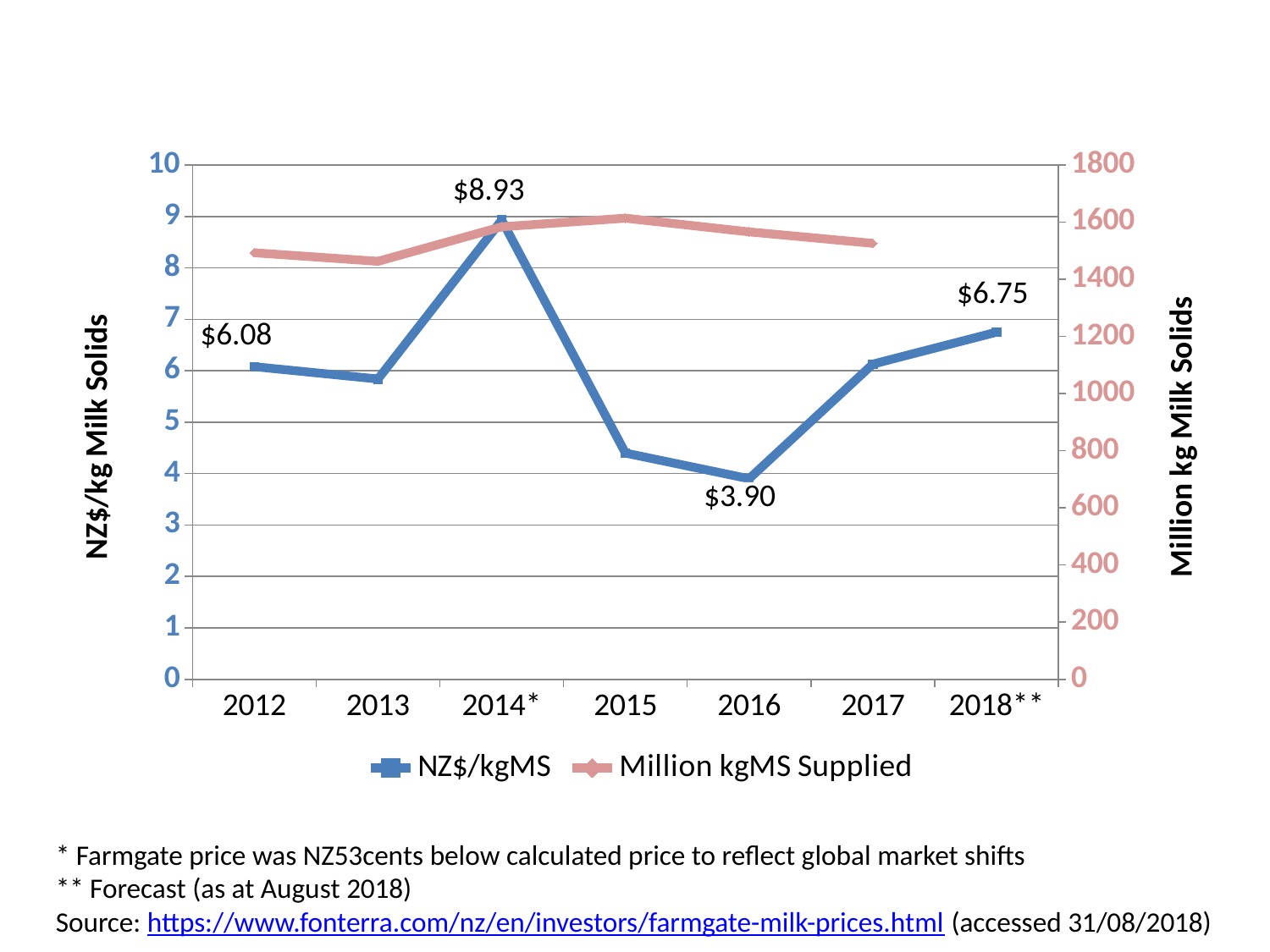

### Chart

| Category | NZ$/kgMS | Million kgMS Supplied |
|---|---|---|
| 2012 | 6.08 | 1493.0 |
| 2013 | 5.84 | 1463.0 |
| 2014* | 8.93 | 1584.0 |
| 2015 | 4.4 | 1614.0 |
| 2016 | 3.9 | 1566.0 |
| 2017 | 6.13 | 1526.0 |
| 2018** | 6.75 | None |
* Farmgate price was NZ53cents below calculated price to reflect global market shifts
** Forecast (as at August 2018)
Source: https://www.fonterra.com/nz/en/investors/farmgate-milk-prices.html (accessed 31/08/2018)